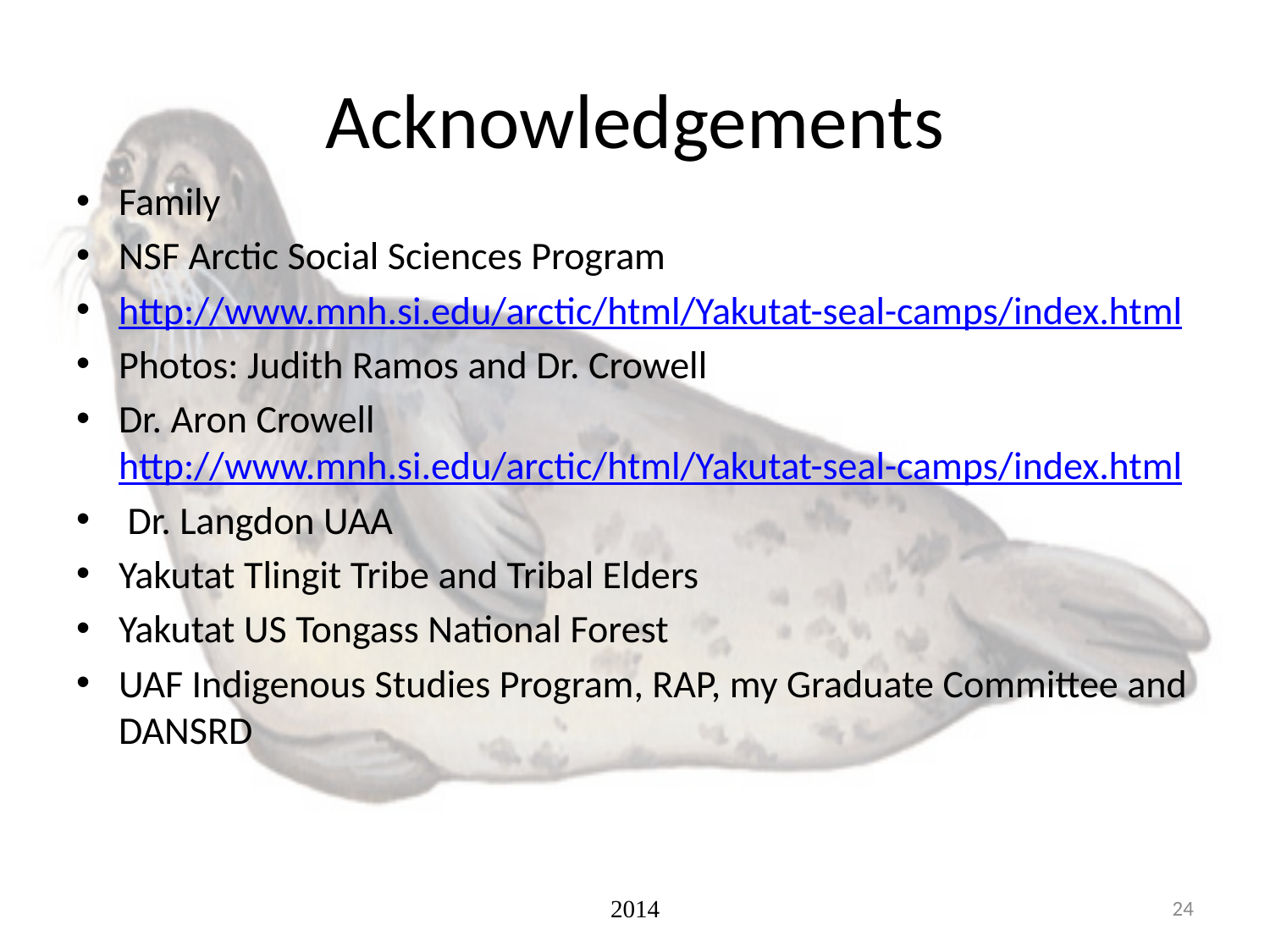

# Acknowledgements
Family
NSF Arctic Social Sciences Program
http://www.mnh.si.edu/arctic/html/Yakutat-seal-camps/index.html
Photos: Judith Ramos and Dr. Crowell
Dr. Aron Crowell http://www.mnh.si.edu/arctic/html/Yakutat-seal-camps/index.html
 Dr. Langdon UAA
Yakutat Tlingit Tribe and Tribal Elders
Yakutat US Tongass National Forest
UAF Indigenous Studies Program, RAP, my Graduate Committee and DANSRD
2014
24